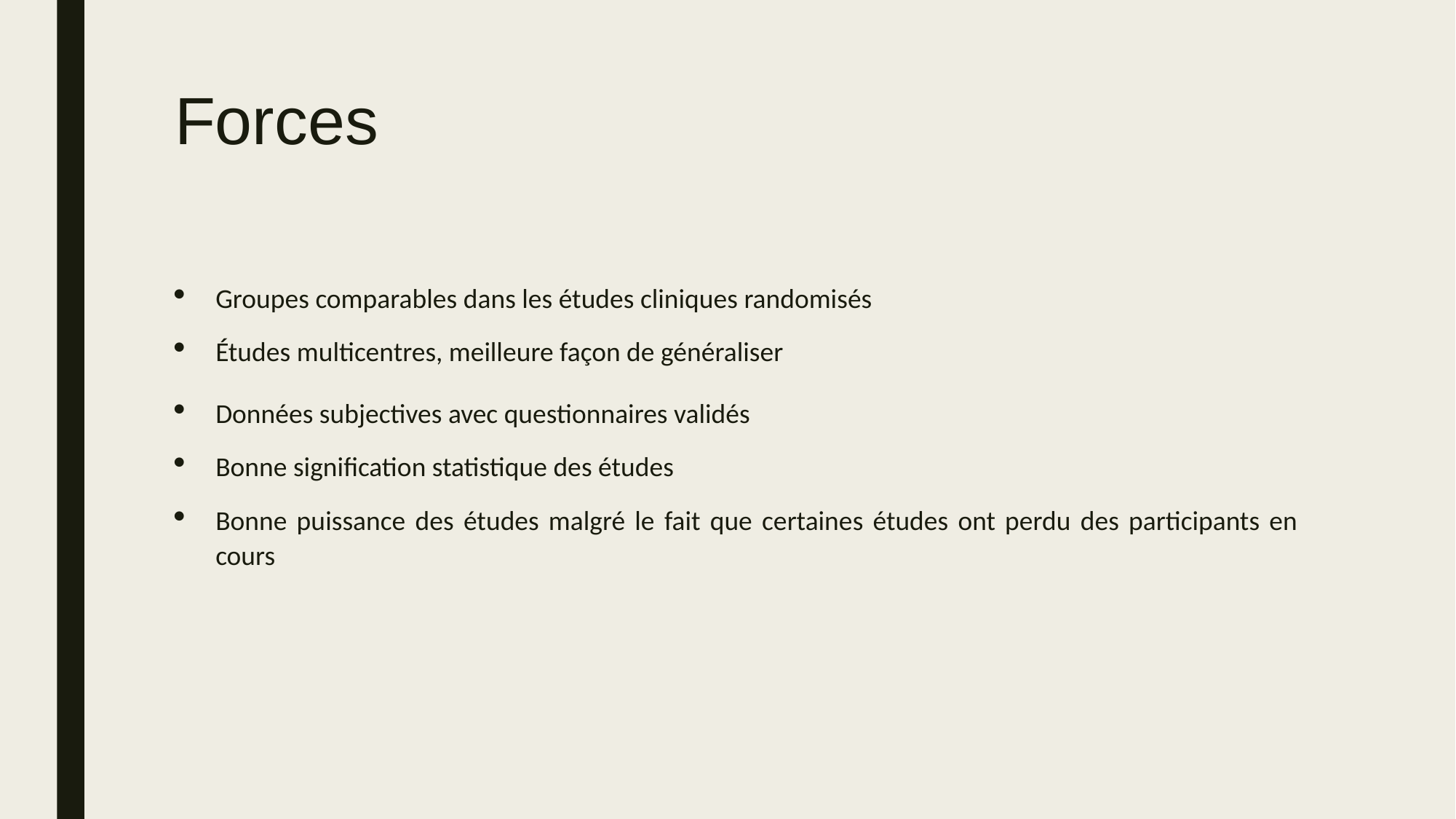

# Forces
Groupes comparables dans les études cliniques randomisés
Études multicentres, meilleure façon de généraliser
Données subjectives avec questionnaires validés
Bonne signification statistique des études
Bonne puissance des études malgré le fait que certaines études ont perdu des participants en cours